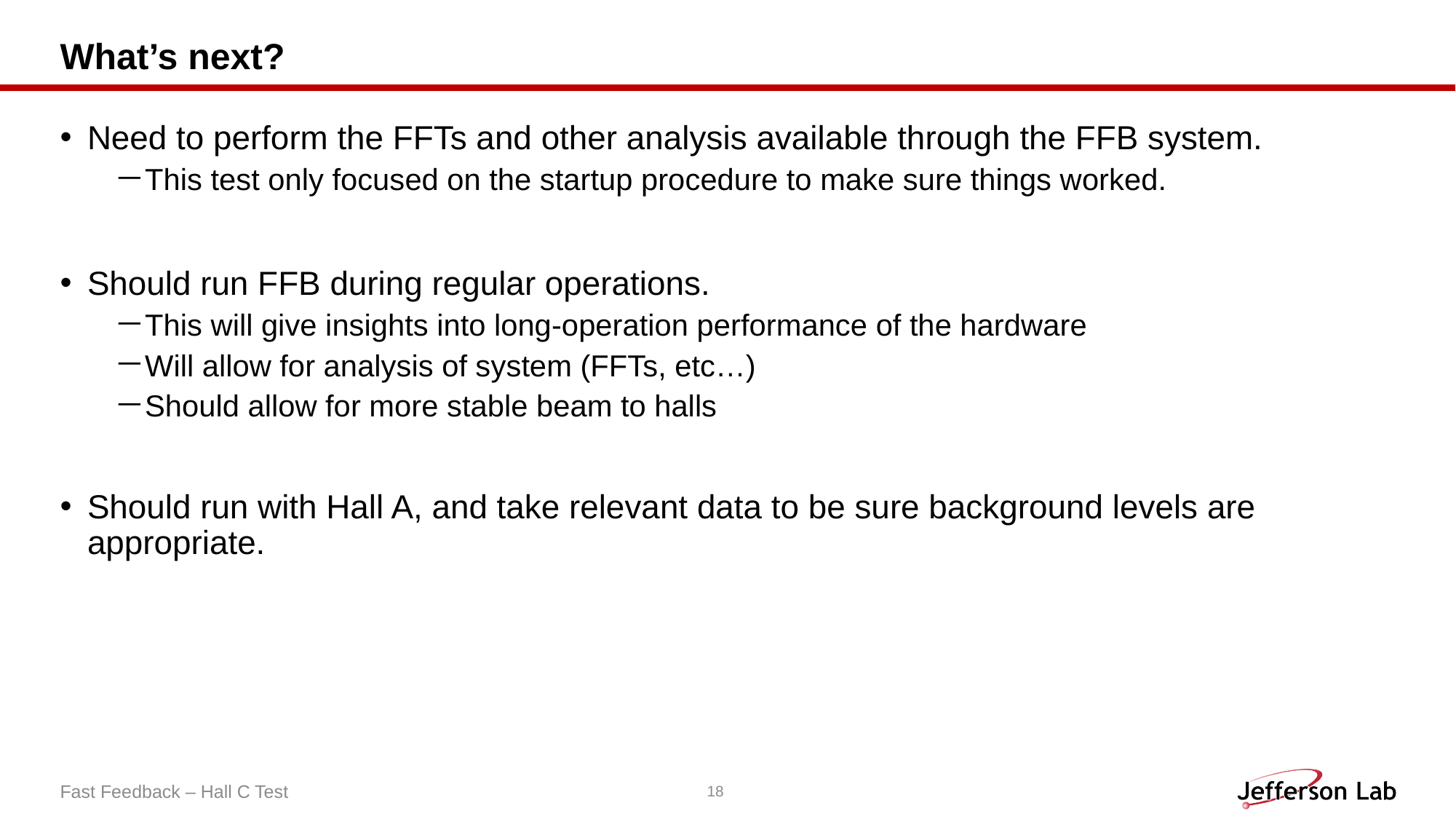

# What’s next?
Need to perform the FFTs and other analysis available through the FFB system.
This test only focused on the startup procedure to make sure things worked.

Should run FFB during regular operations.
This will give insights into long-operation performance of the hardware
Will allow for analysis of system (FFTs, etc…)
Should allow for more stable beam to halls

Should run with Hall A, and take relevant data to be sure background levels are appropriate.
Fast Feedback – Hall C Test
18